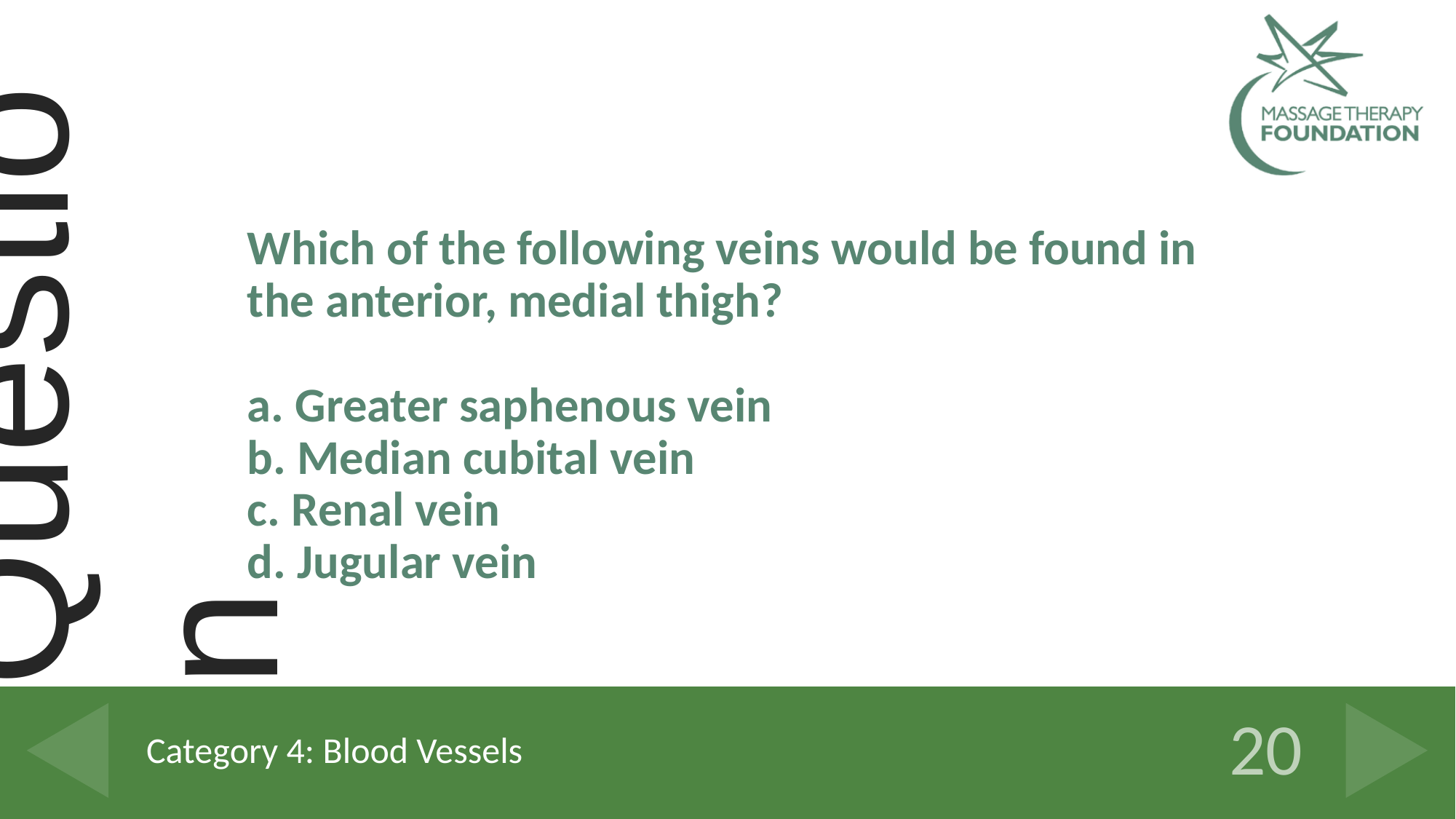

Which of the following veins would be found in the anterior, medial thigh?

a. Greater saphenous vein
b. Median cubital vein
c. Renal vein
d. Jugular vein
# Category 4: Blood Vessels
20